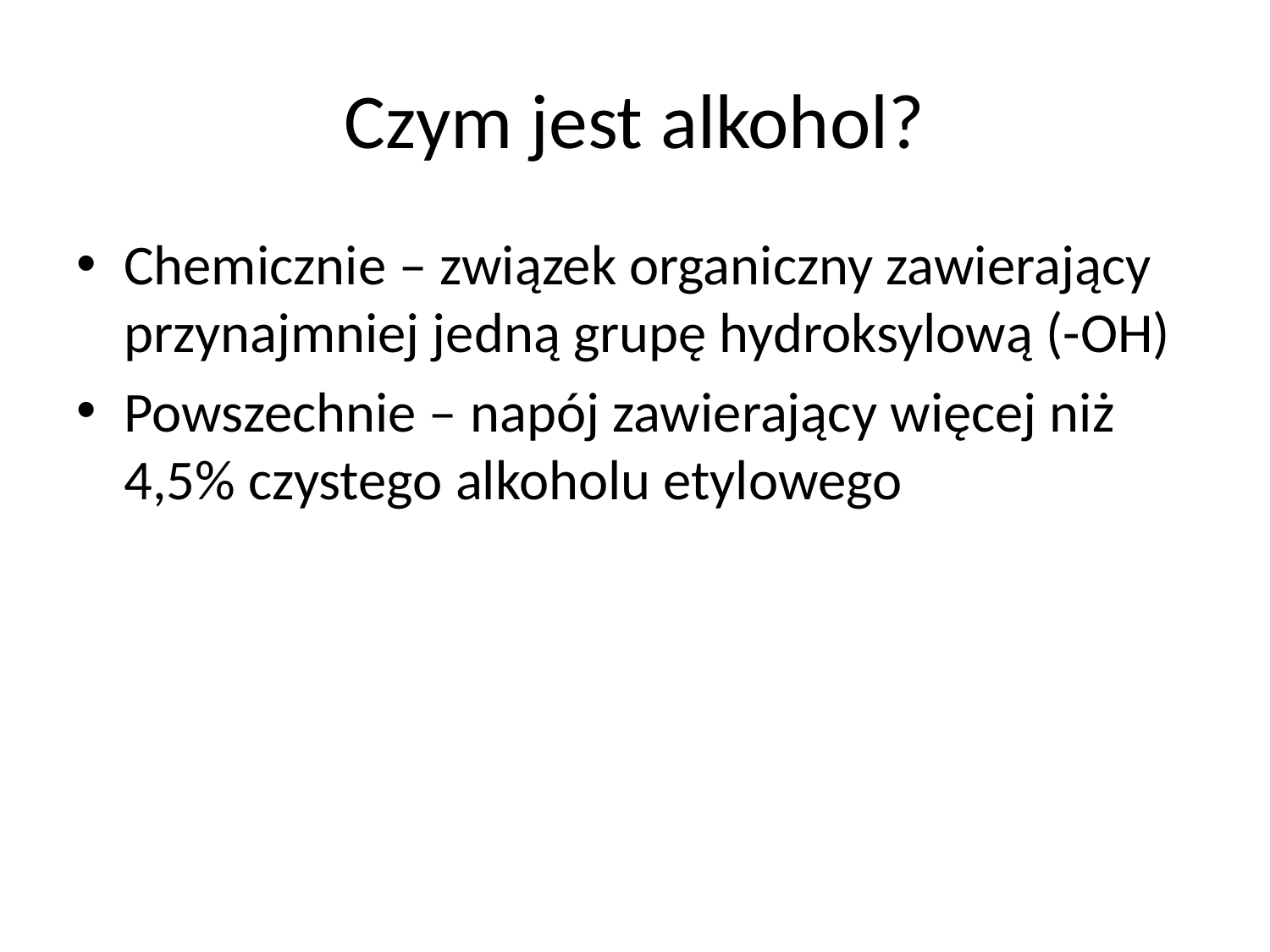

# Czym jest alkohol?
Chemicznie – związek organiczny zawierający przynajmniej jedną grupę hydroksylową (-OH)
Powszechnie – napój zawierający więcej niż 4,5% czystego alkoholu etylowego